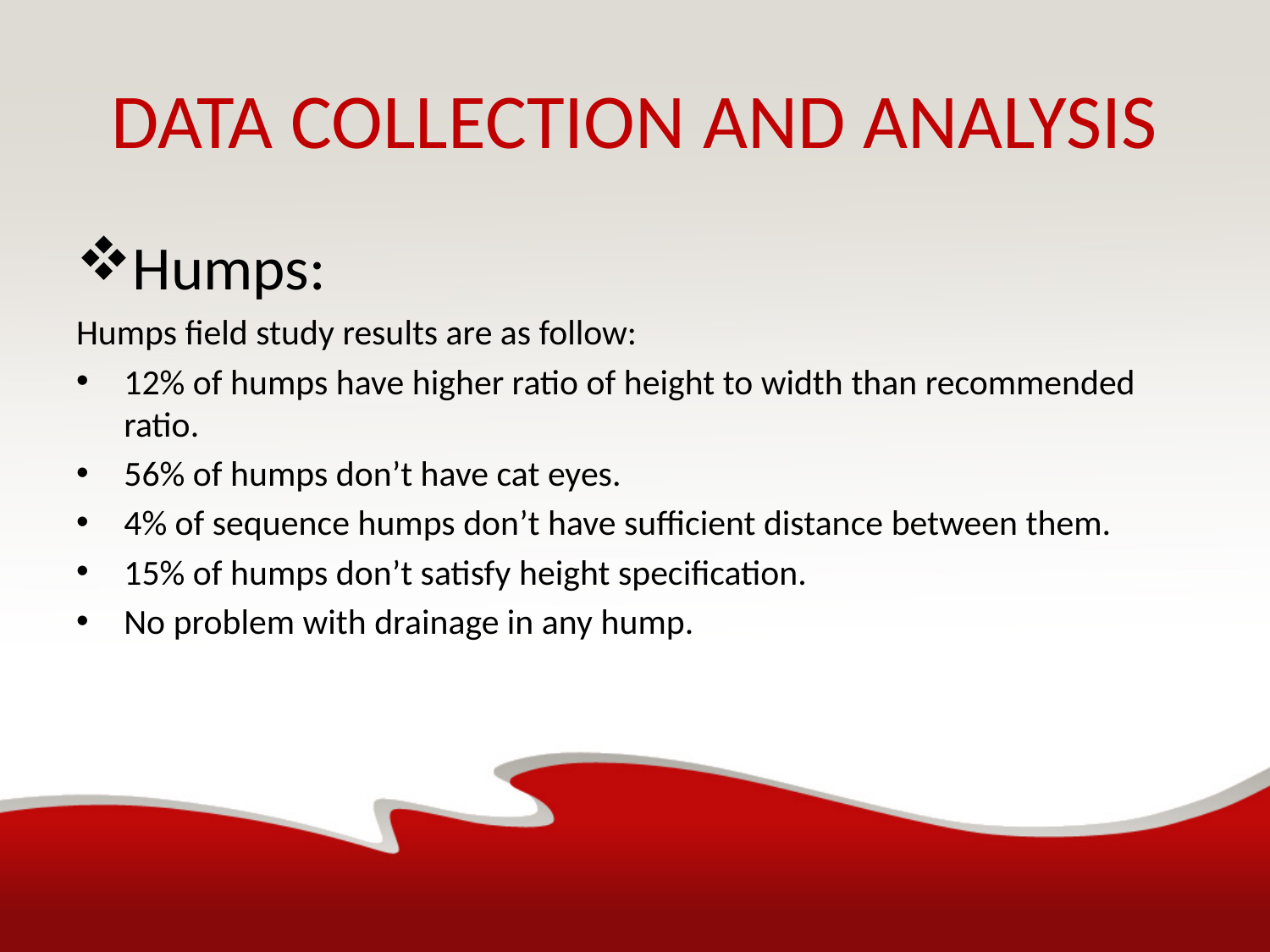

# DATA COLLECTION AND ANALYSIS
Humps:
Humps field study results are as follow:
12% of humps have higher ratio of height to width than recommended ratio.
56% of humps don’t have cat eyes.
4% of sequence humps don’t have sufficient distance between them.
15% of humps don’t satisfy height specification.
No problem with drainage in any hump.